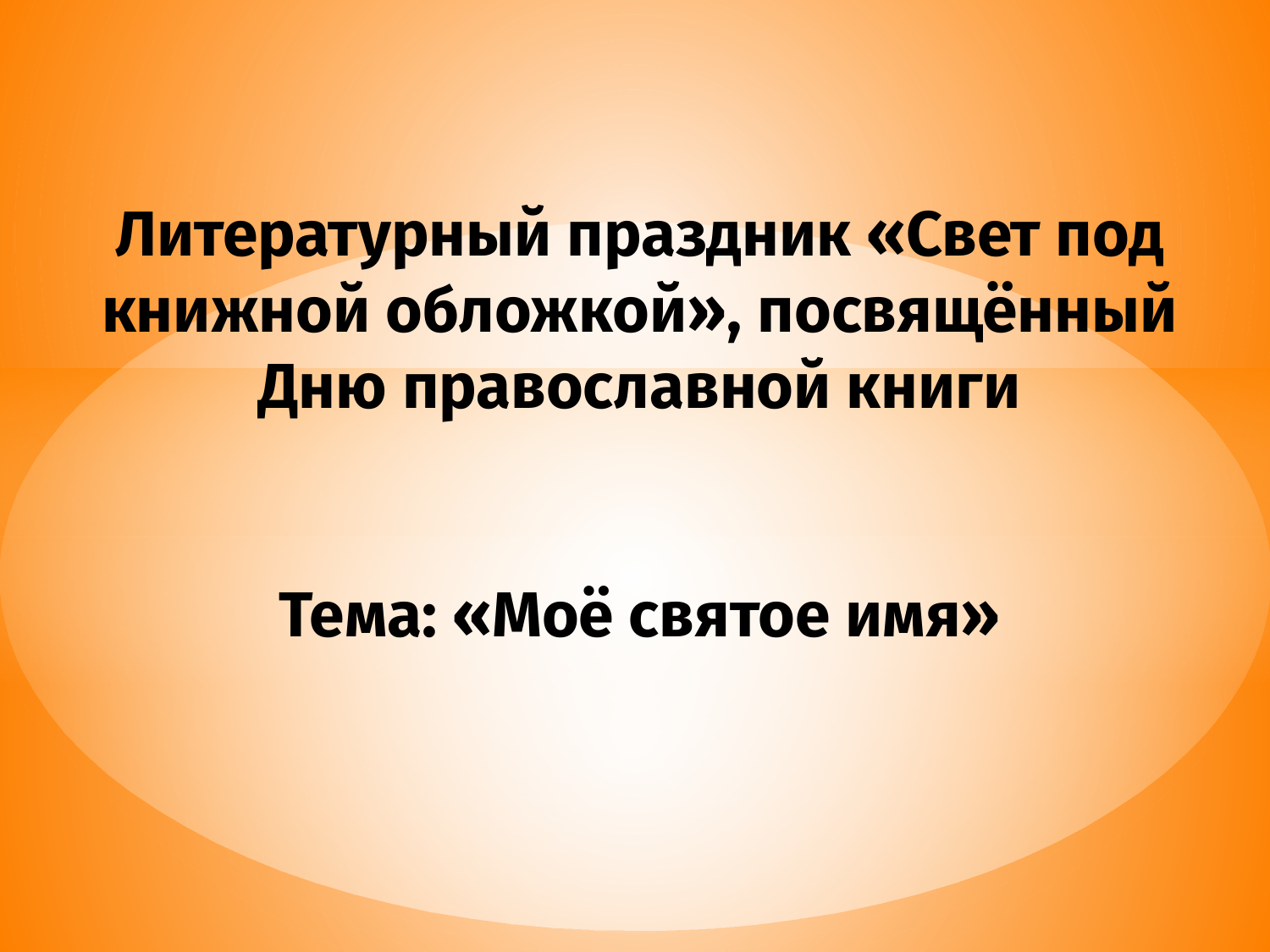

# Литературный праздник «Свет под книжной обложкой», посвящённый Дню православной книги Тема: «Моё святое имя»